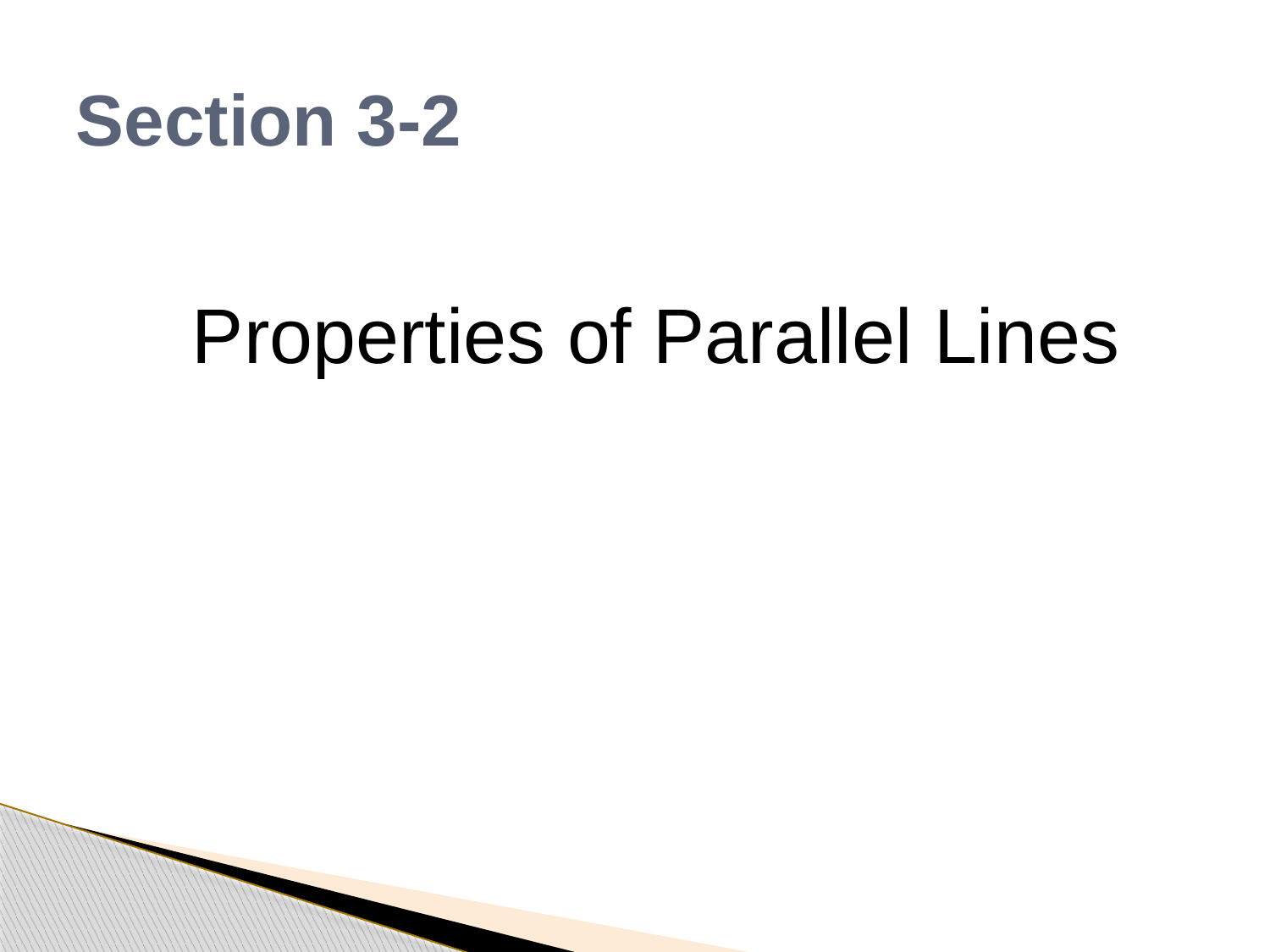

# Section 3-2
Properties of Parallel Lines